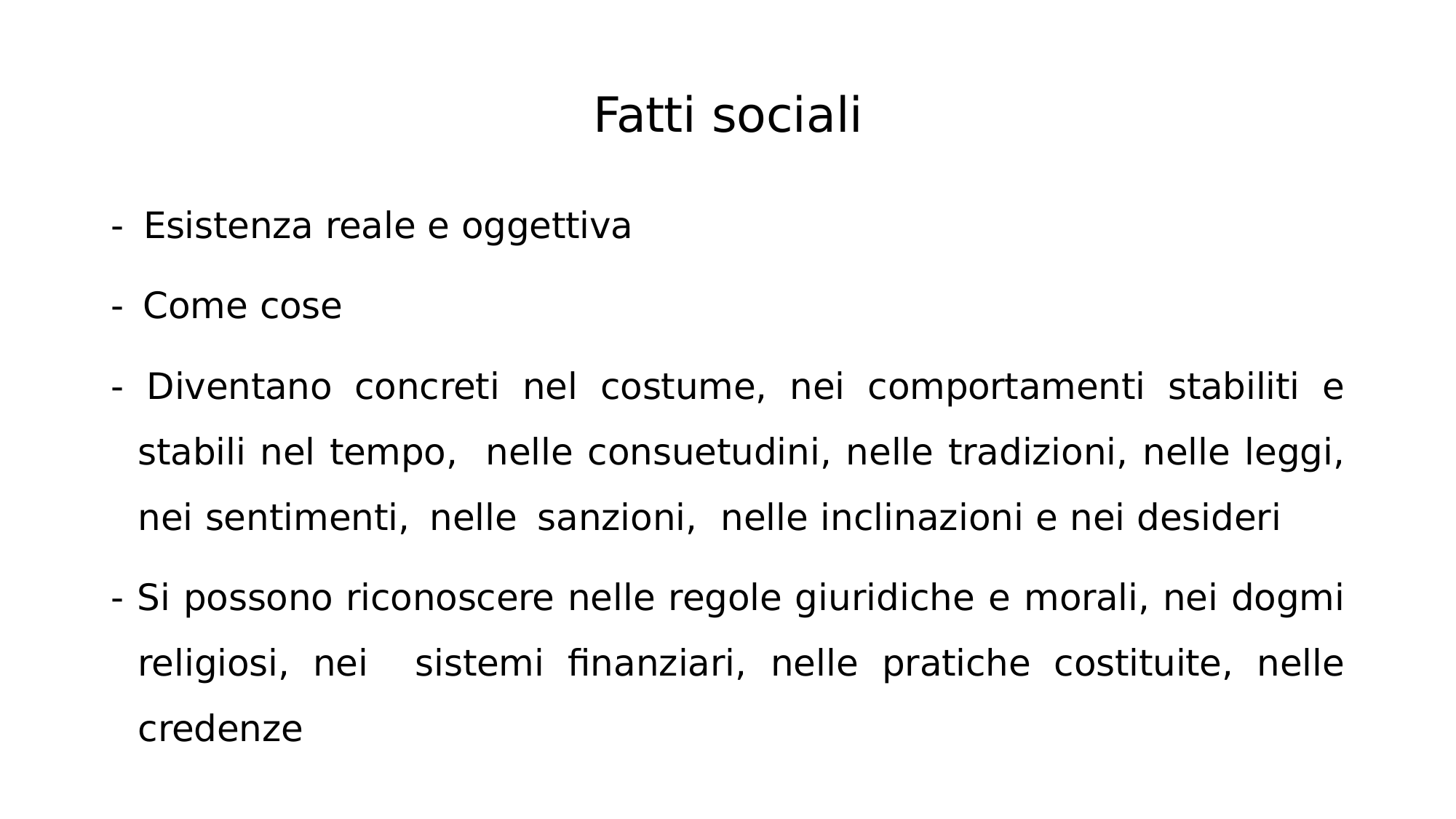

# Fatti sociali
‐ Esistenza reale e oggettiva

‐ Come cose
‐ Diventano concreti nel costume, nei comportamenti stabiliti e stabili nel tempo,  nelle consuetudini, nelle tradizioni, nelle leggi, nei sentimenti, nelle sanzioni,  nelle inclinazioni e nei desideri
‐ Si possono riconoscere nelle regole giuridiche e morali, nei dogmi religiosi, nei  sistemi finanziari, nelle pratiche costituite, nelle credenze